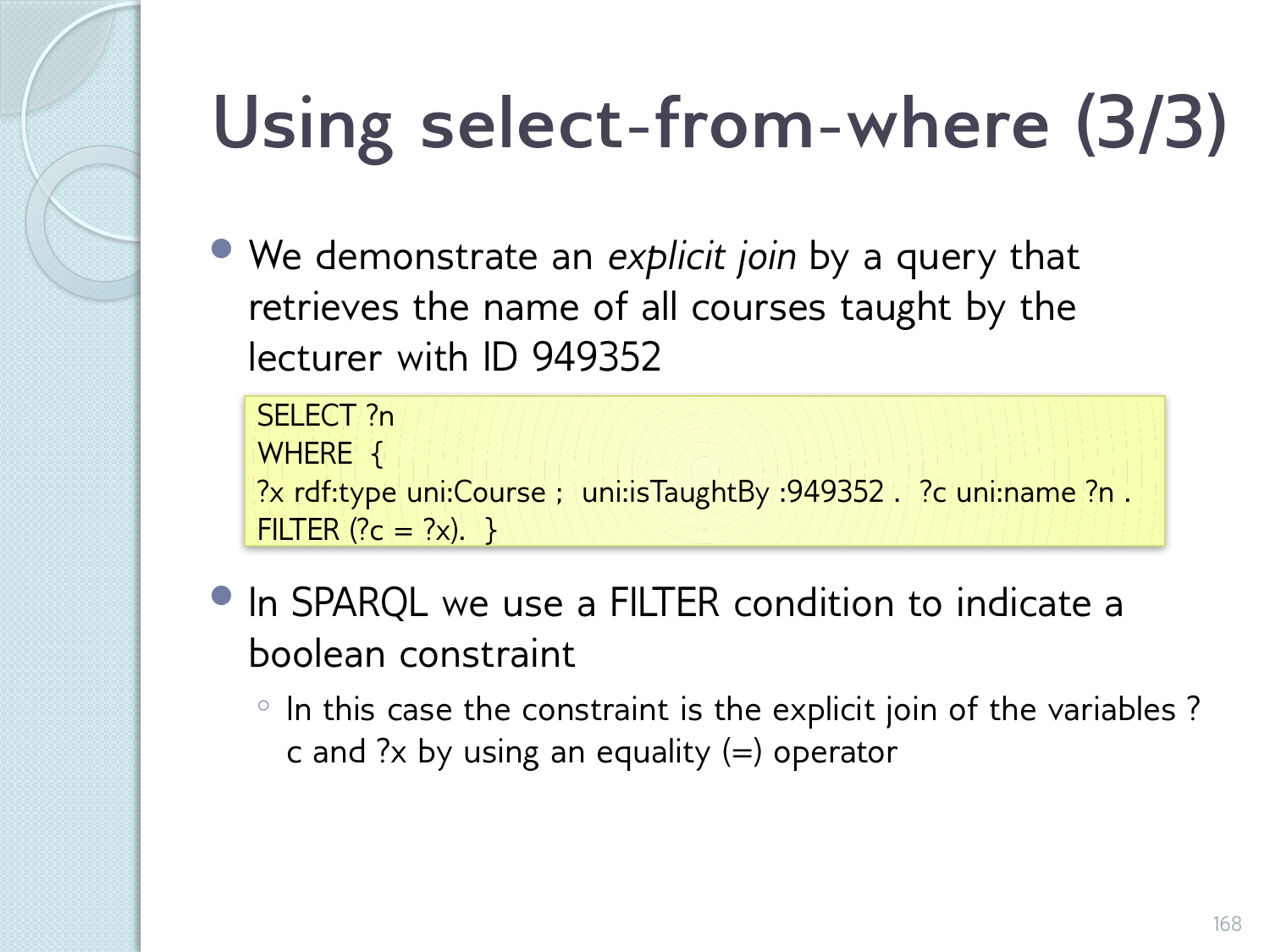

# Using select-from-where (3/3)
We demonstrate an explicit join by a query that retrieves the name of all courses taught by the lecturer with ID 949352

In SPARQL we use a FILTER condition to indicate a boolean constraint
In this case the constraint is the explicit join of the variables ?c and ?x by using an equality (=) operator
SELECT ?n
WHERE  {
?x rdf:type uni:Course ;  uni:isTaughtBy :949352 .  ?c uni:name ?n .
FILTER (?c = ?x).  }
168